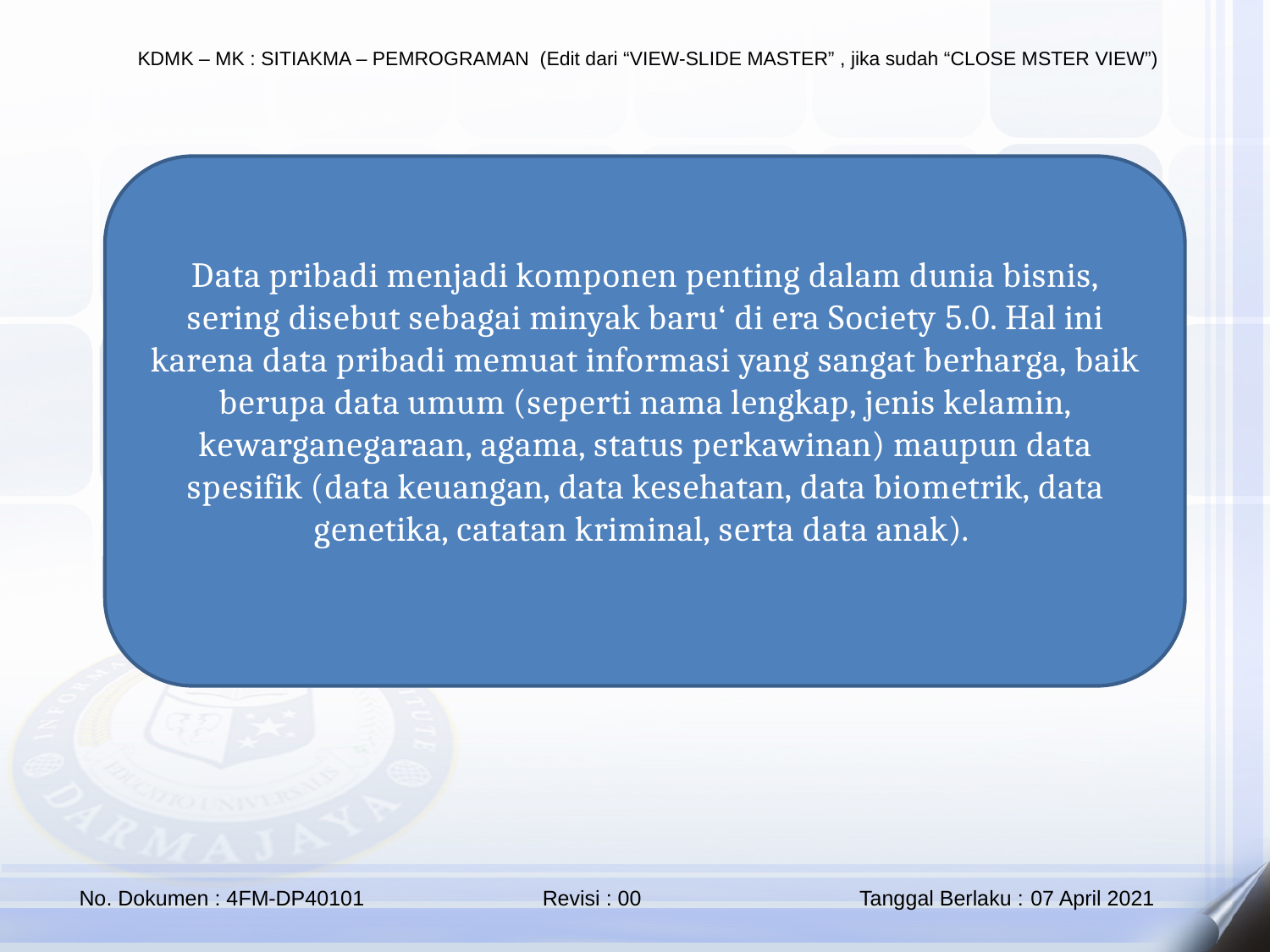

Data pribadi menjadi komponen penting dalam dunia bisnis, sering disebut sebagai minyak baru‘ di era Society 5.0. Hal ini karena data pribadi memuat informasi yang sangat berharga, baik berupa data umum (seperti nama lengkap, jenis kelamin, kewarganegaraan, agama, status perkawinan) maupun data spesifik (data keuangan, data kesehatan, data biometrik, data genetika, catatan kriminal, serta data anak).